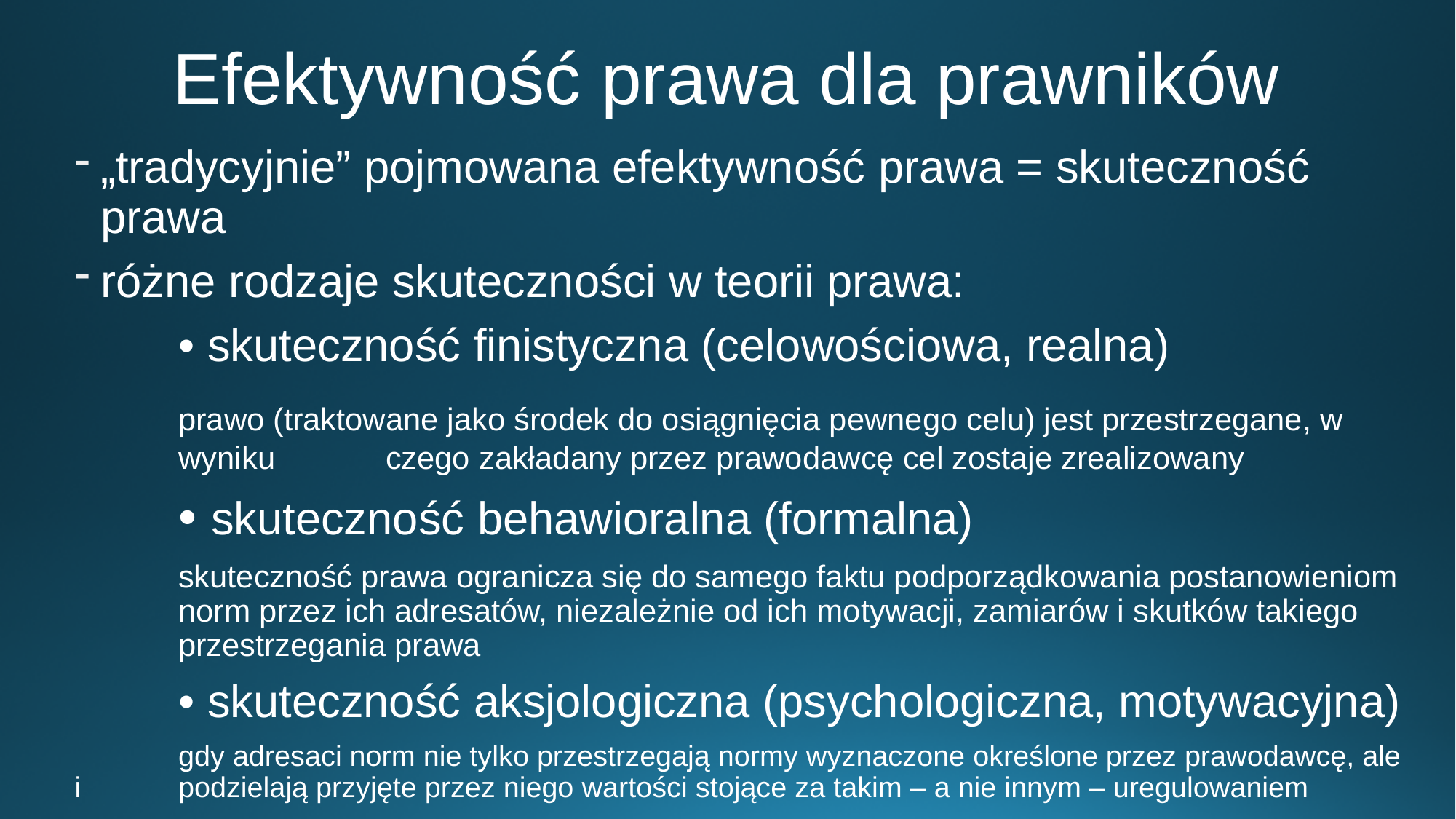

# Efektywność prawa dla prawników
„tradycyjnie” pojmowana efektywność prawa = skuteczność prawa
różne rodzaje skuteczności w teorii prawa:
	• skuteczność finistyczna (celowościowa, realna)
	prawo (traktowane jako środek do osiągnięcia pewnego celu) jest przestrzegane, w 	wyniku 	czego zakładany przez prawodawcę cel zostaje zrealizowany
	• skuteczność behawioralna (formalna)
	skuteczność prawa ogranicza się do samego faktu podporządkowania postanowieniom 	norm przez ich adresatów, niezależnie od ich motywacji, zamiarów i skutków takiego 	przestrzegania prawa
	• skuteczność aksjologiczna (psychologiczna, motywacyjna)
	gdy adresaci norm nie tylko przestrzegają normy wyznaczone określone przez prawodawcę, ale i 	podzielają przyjęte przez niego wartości stojące za takim – a nie innym – uregulowaniem